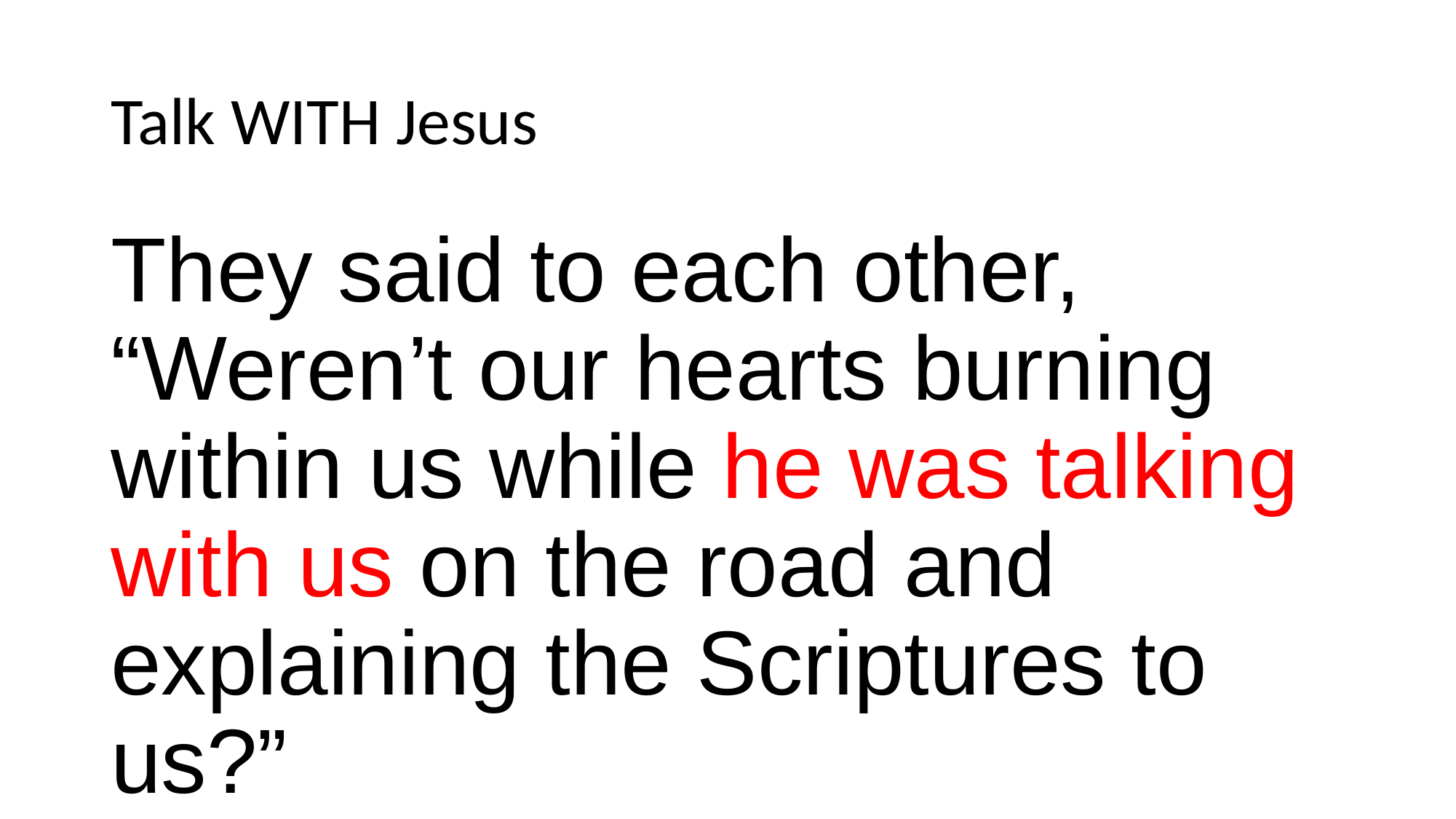

# Talk WITH Jesus
They said to each other, “Weren’t our hearts burning within us while he was talking with us on the road and explaining the Scriptures to us?”
- Luke 24:32